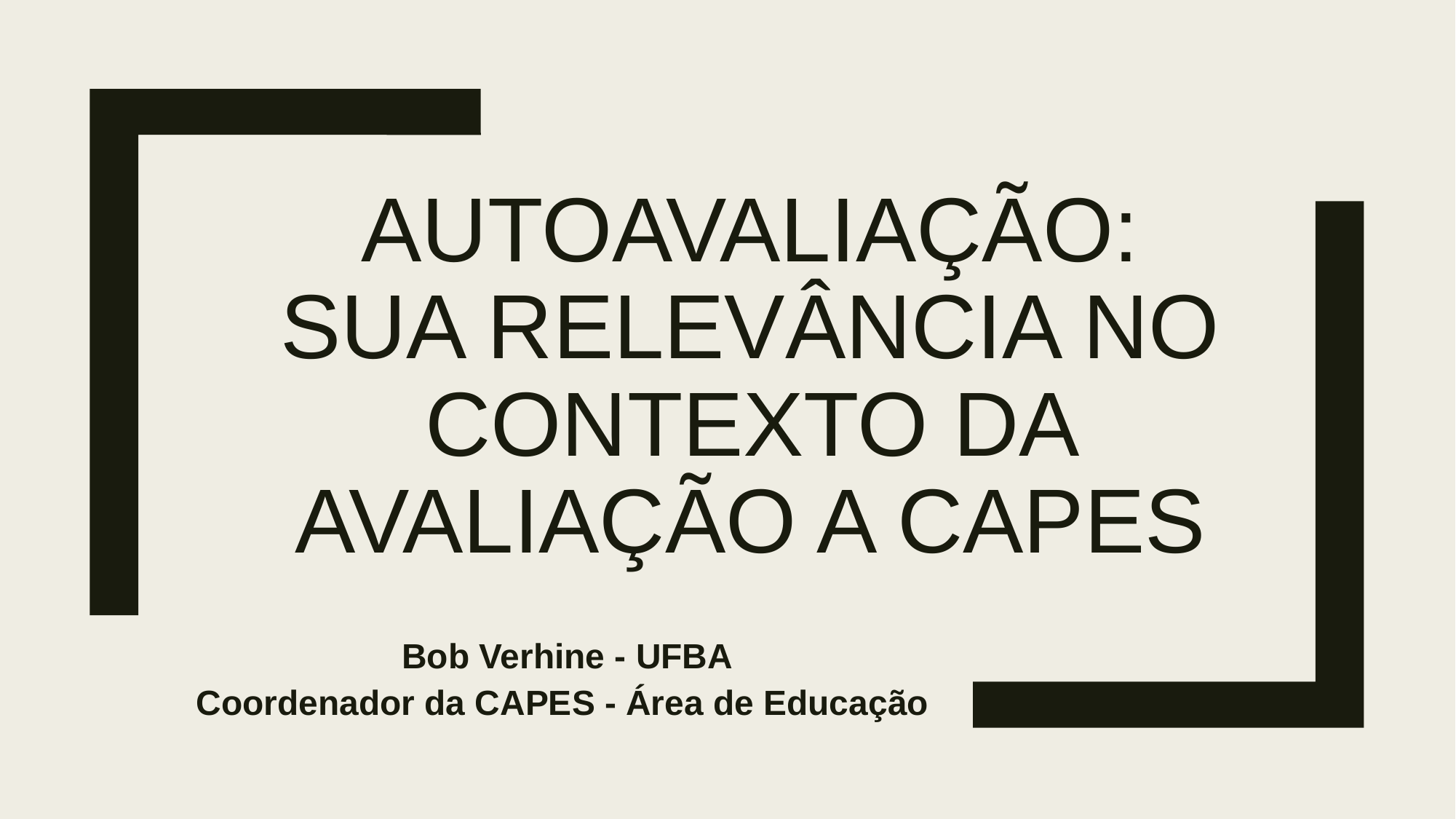

# AUTOAVALIAÇÃO: SUA RELEVÂNCIA NO CONTEXTO DA AVALIAÇÃO A CAPES
Bob Verhine - UFBA
Coordenador da CAPES - Área de Educação